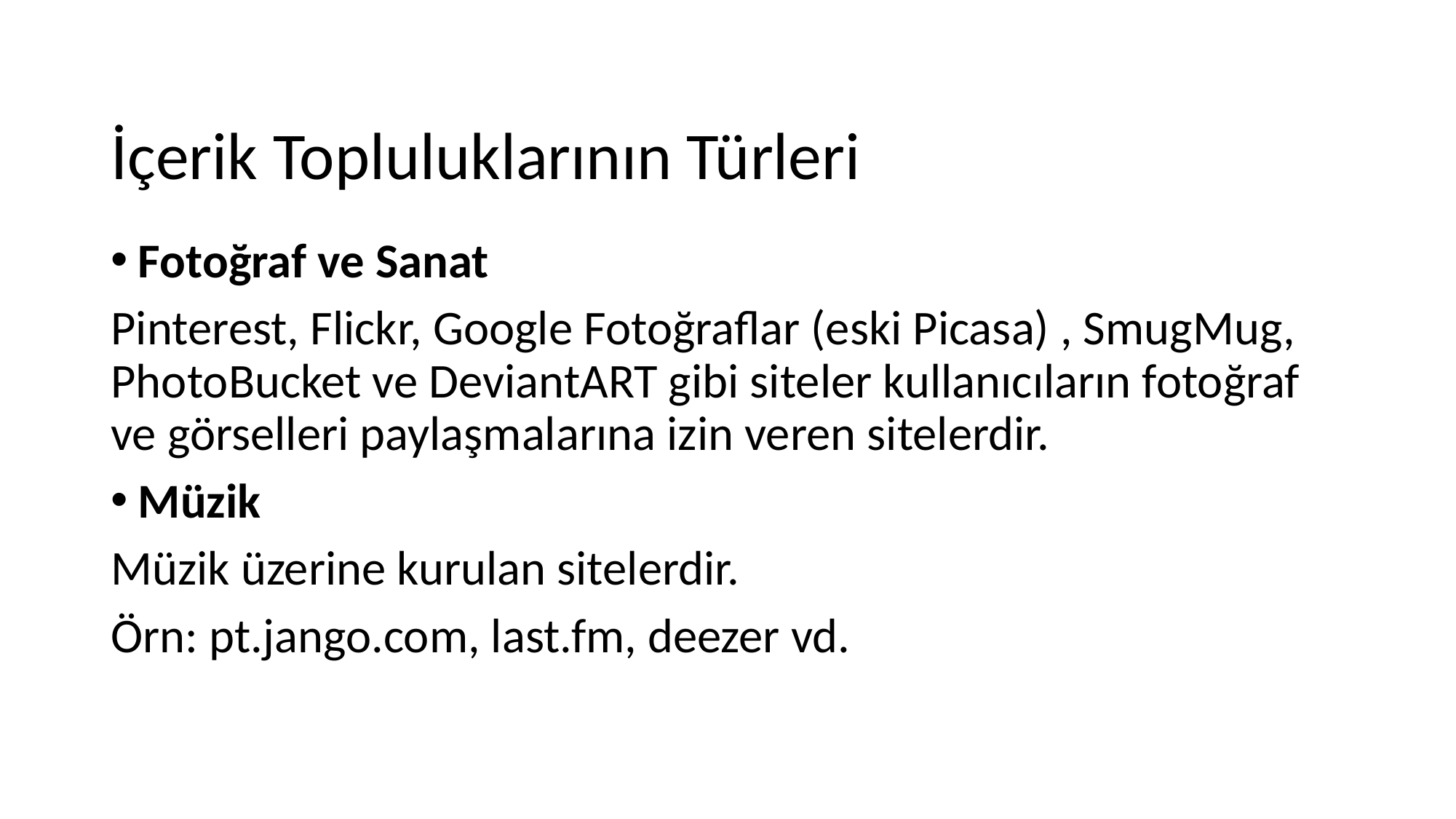

# İçerik Topluluklarının Türleri
Fotoğraf ve Sanat
Pinterest, Flickr, Google Fotoğraflar (eski Picasa) , SmugMug, PhotoBucket ve DeviantART gibi siteler kullanıcıların fotoğraf ve görselleri paylaşmalarına izin veren sitelerdir.
Müzik
Müzik üzerine kurulan sitelerdir.
Örn: pt.jango.com, last.fm, deezer vd.